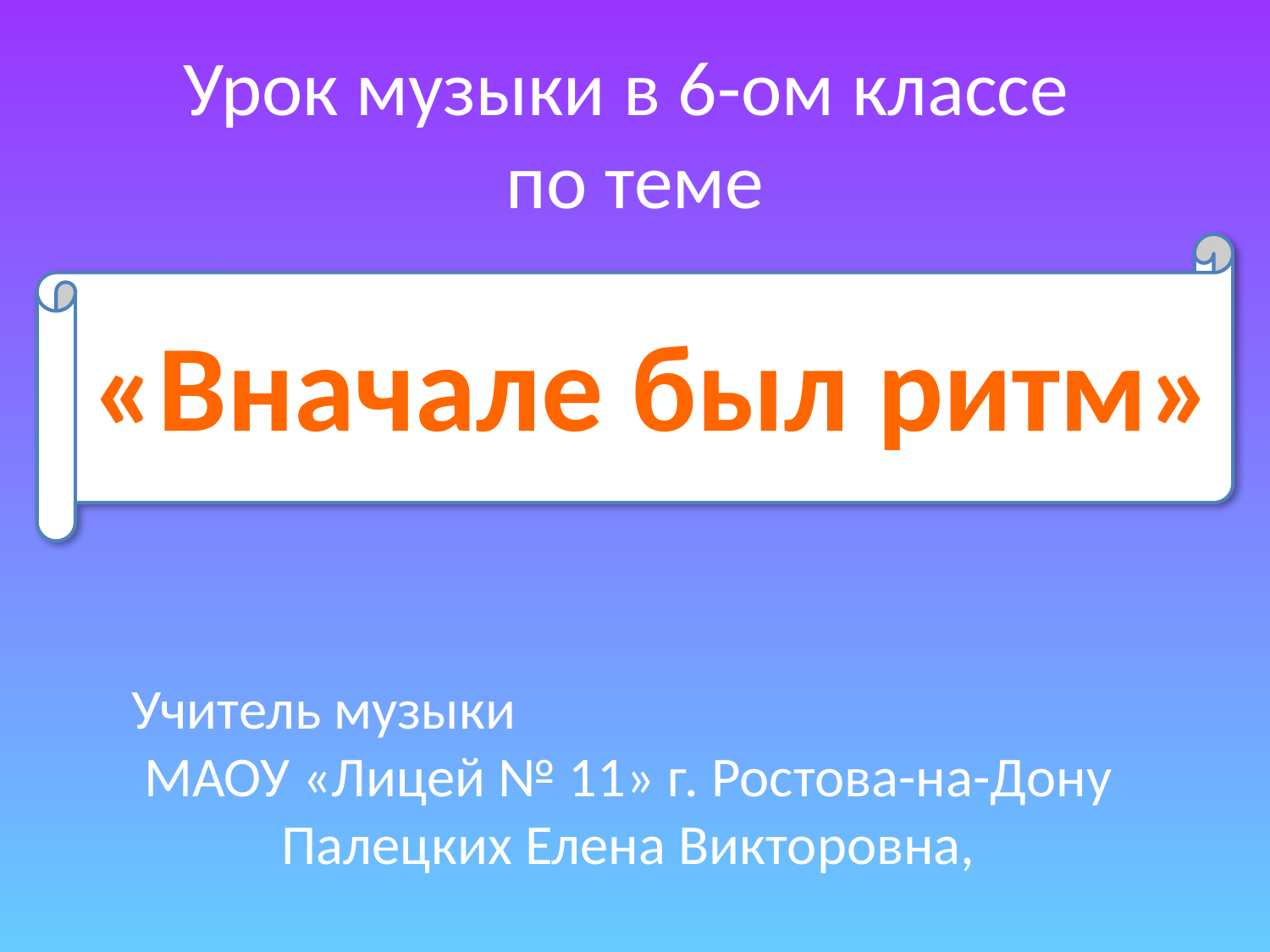

Урок музыки в 6-ом классе
по теме

«Вначале был ритм»
Учитель музыки                                                  МАОУ «Лицей № 11» г. Ростова-на-Дону  Палецких Елена Викторовна,